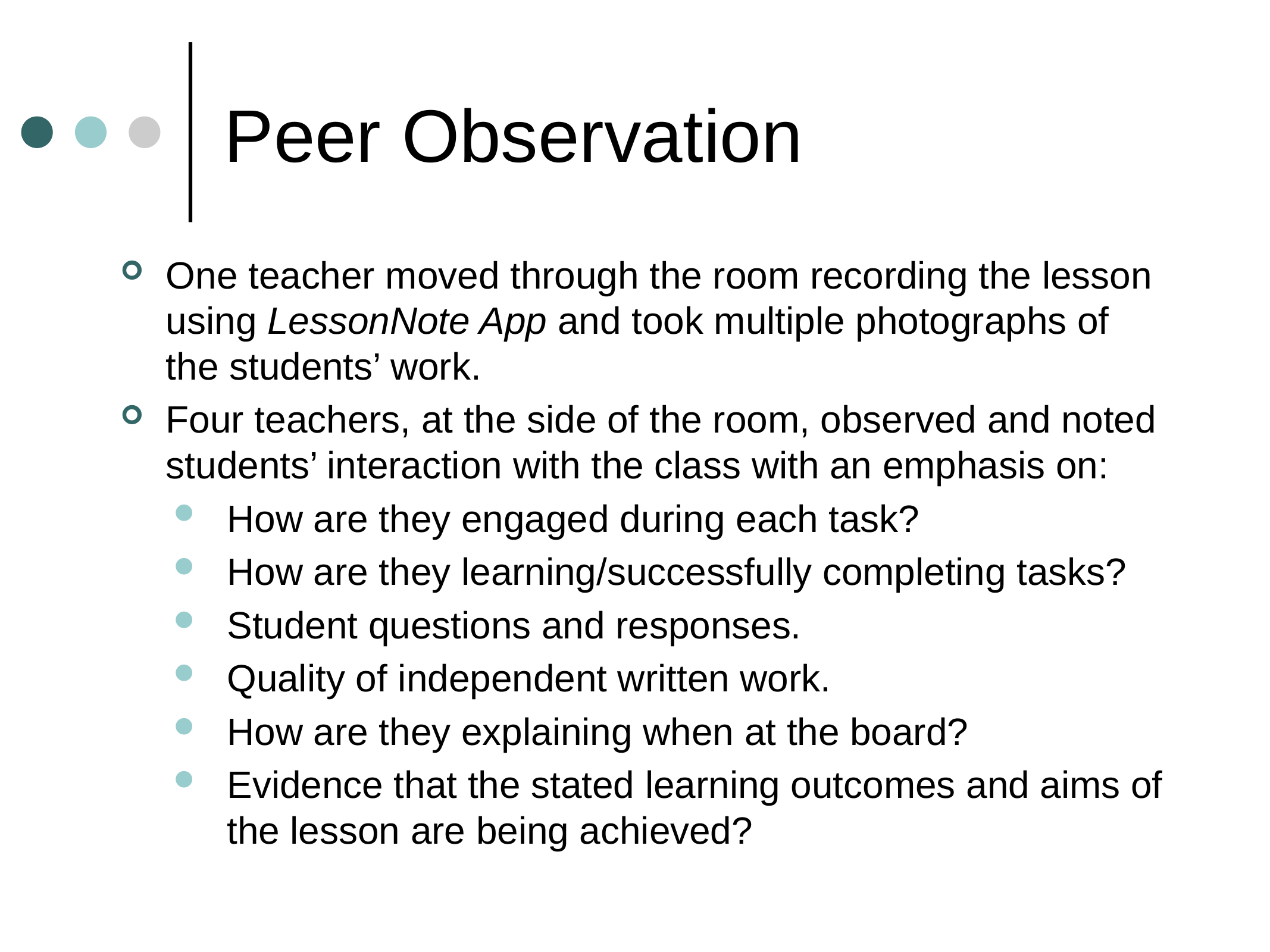

# Peer Observation
One teacher moved through the room recording the lesson using LessonNote App and took multiple photographs of the students’ work.
Four teachers, at the side of the room, observed and noted students’ interaction with the class with an emphasis on:
How are they engaged during each task?
How are they learning/successfully completing tasks?
Student questions and responses.
Quality of independent written work.
How are they explaining when at the board?
Evidence that the stated learning outcomes and aims of the lesson are being achieved?